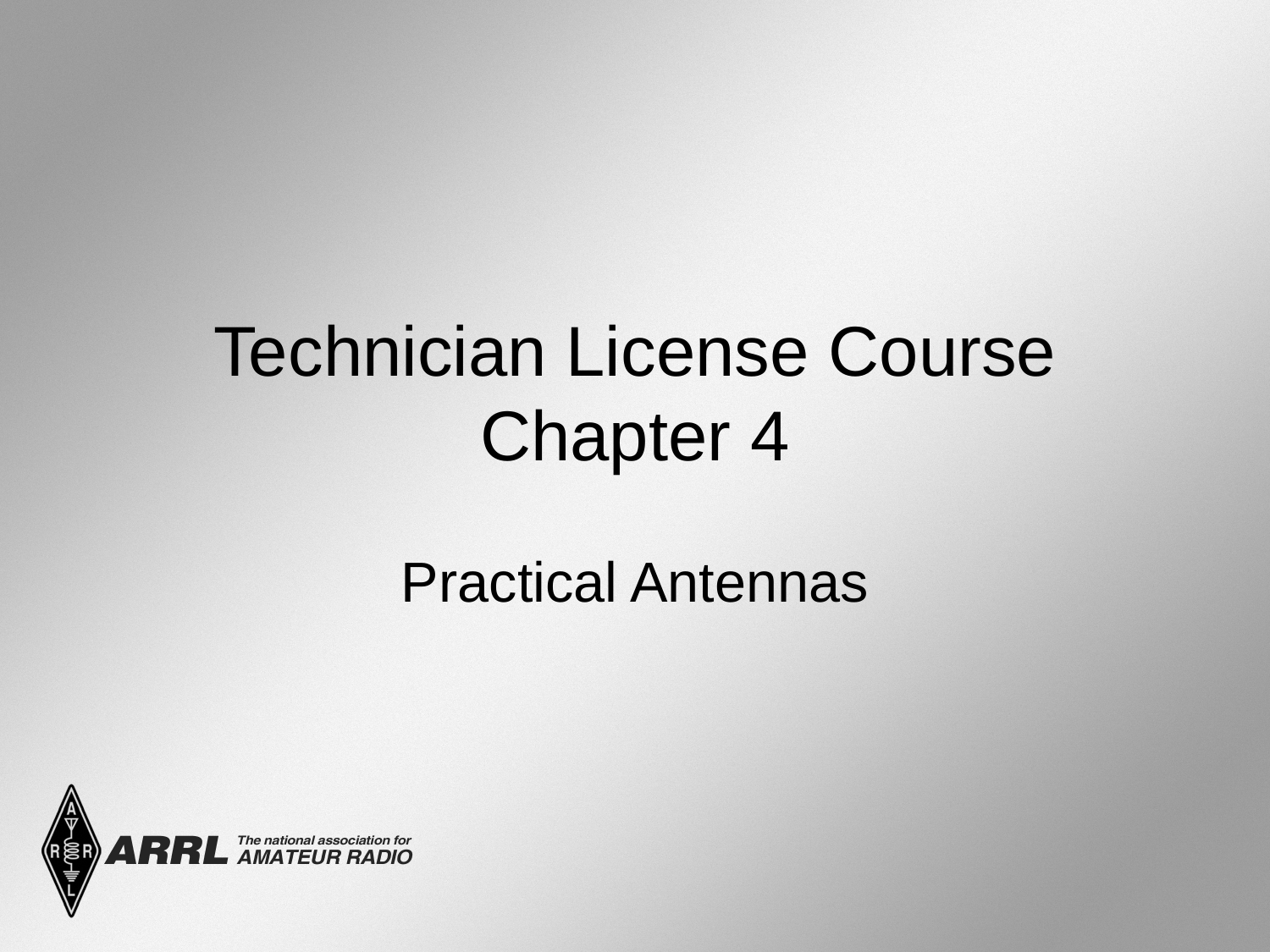

Technician License Course
Chapter 4
Practical Antennas